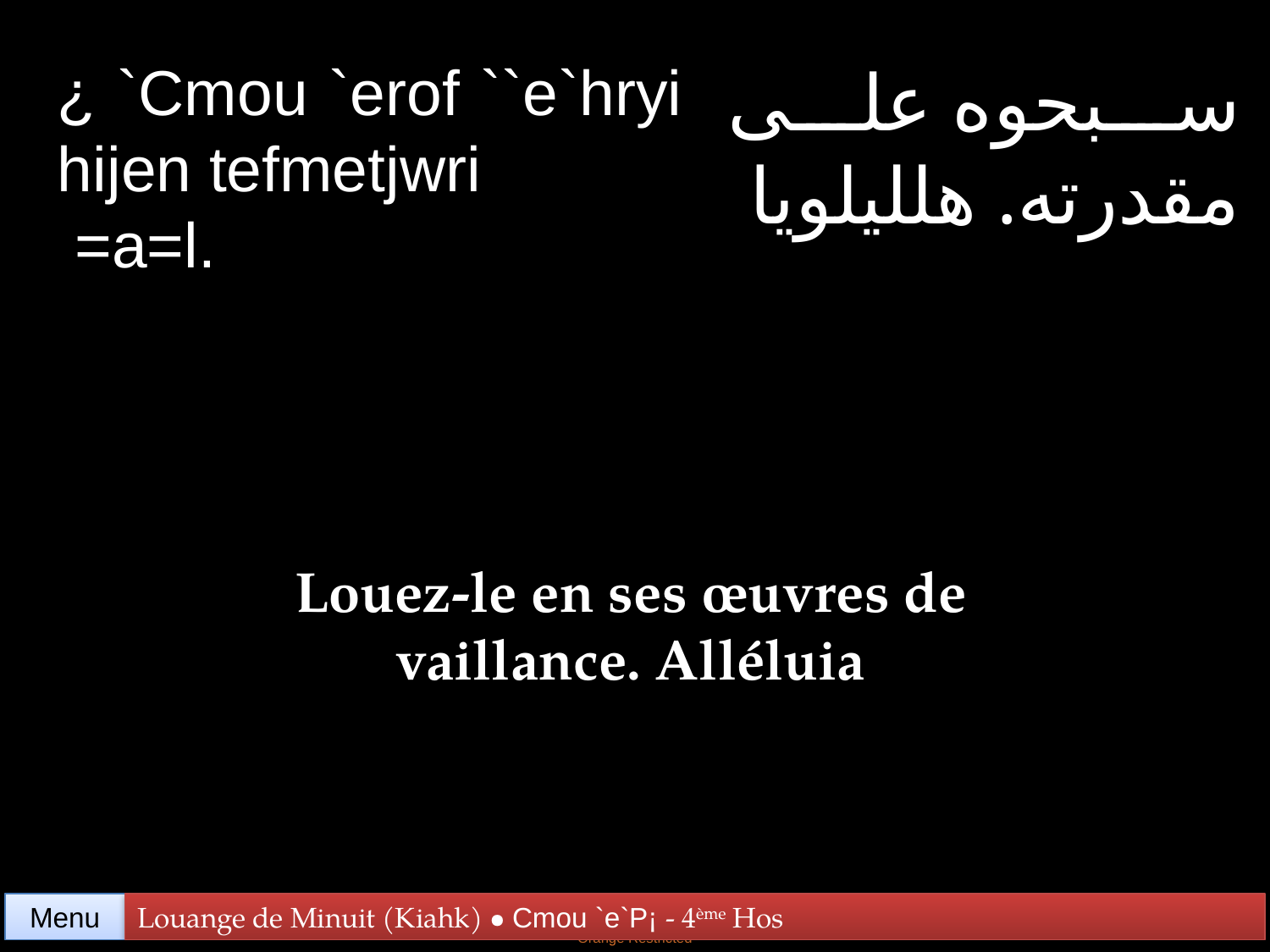

¿ `Cmou `erof ``e`hryi hijen tefmetjwri
 =a=l.
سبحوه على مقدرته. هلليلويا
Louez-le en ses œuvres de vaillance. Alléluia
Menu
Louange de Minuit (Kiahk) • Cmou `e`P¡ - 4ème Hos